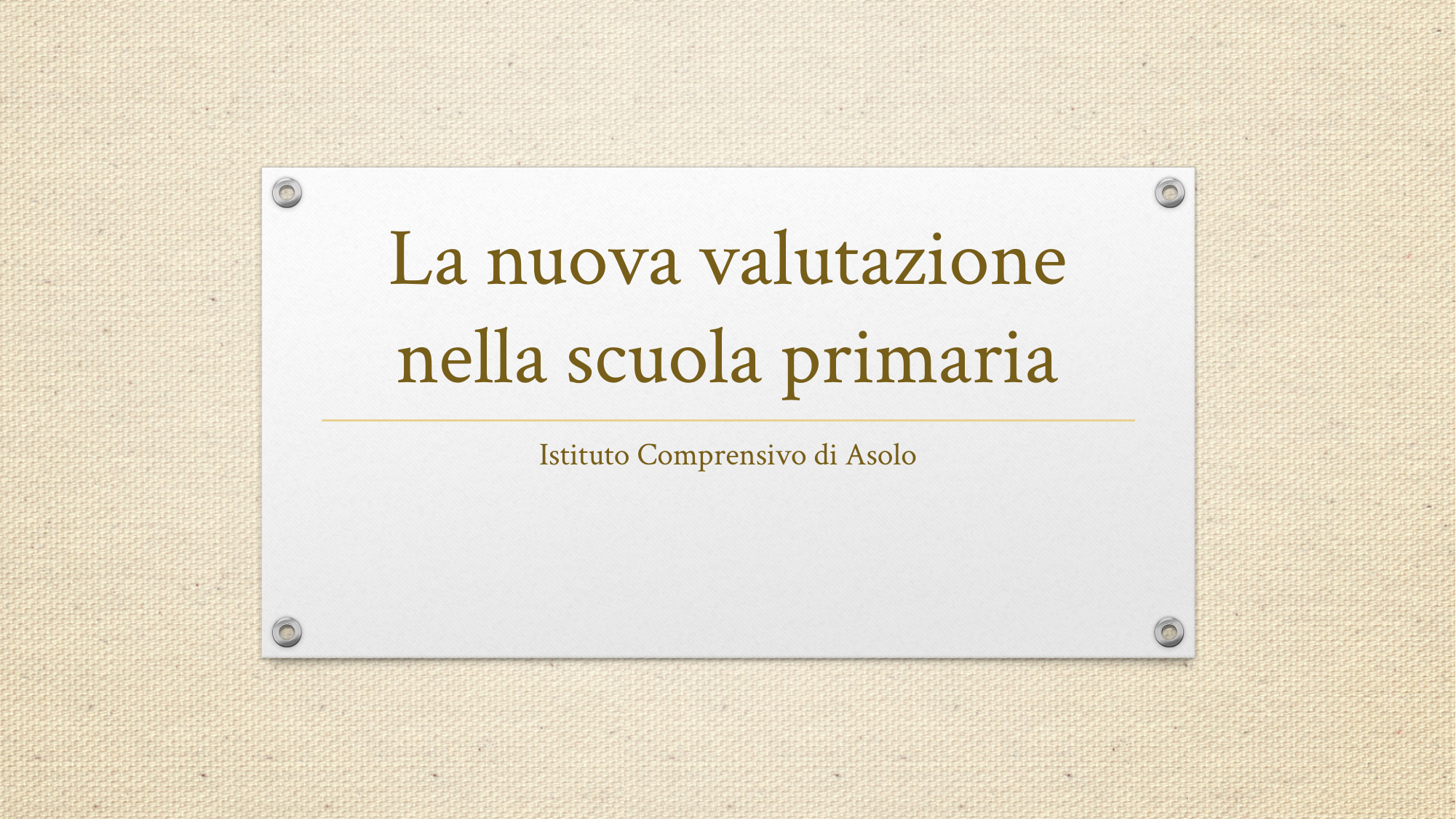

# La nuova valutazione nella scuola primaria
Istituto Comprensivo di Asolo